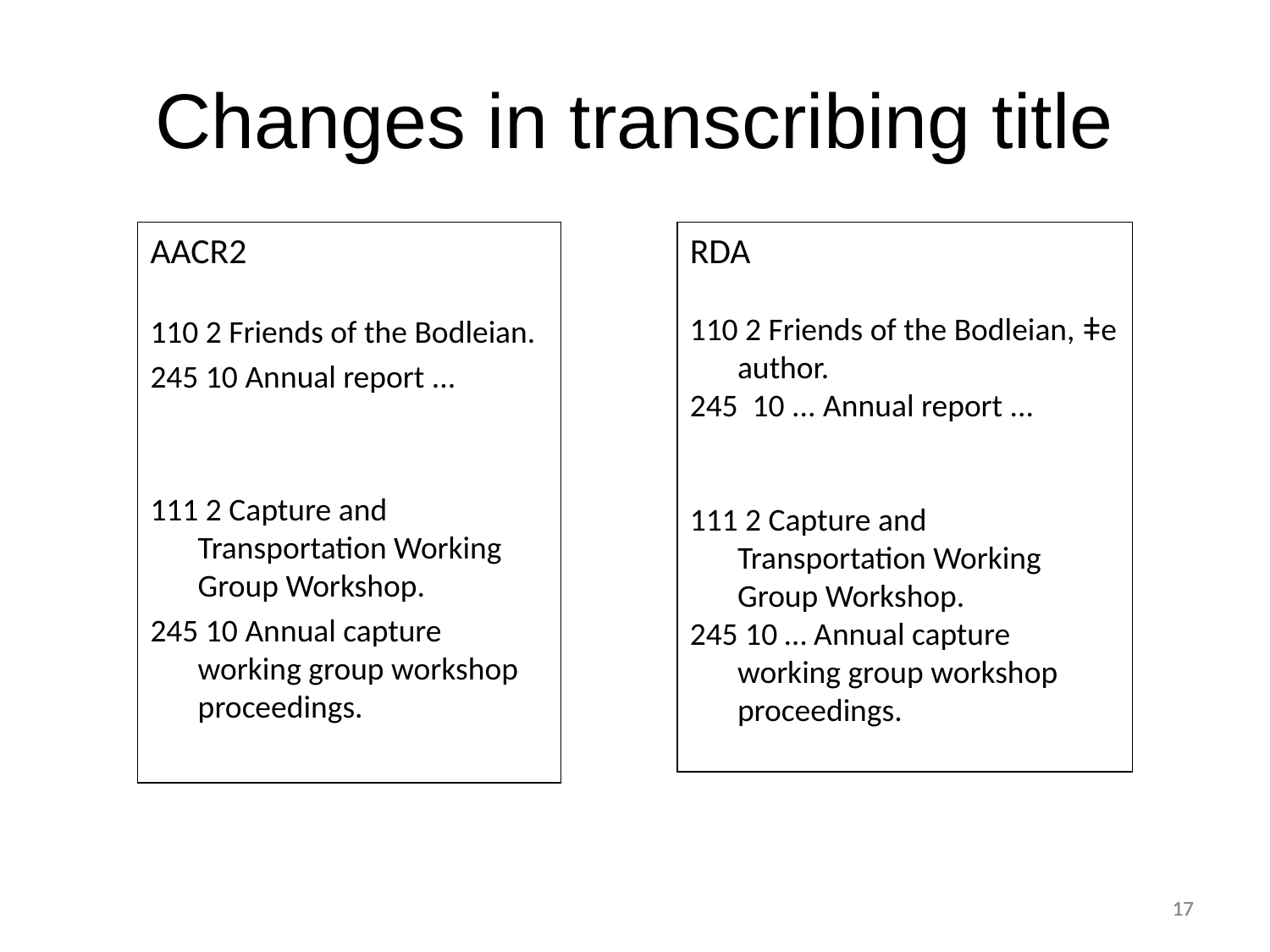

# Changes in transcribing title
AACR2

110 2 Friends of the Bodleian.
245 10 Annual report ...

111 2 Capture and Transportation Working Group Workshop.
245 10 Annual capture working group workshop proceedings.

RDA

110 2 Friends of the Bodleian, ǂe author.
245  10 ... Annual report ...

111 2 Capture and Transportation Working Group Workshop.
245 10 … Annual capture working group workshop proceedings.

17
17
17